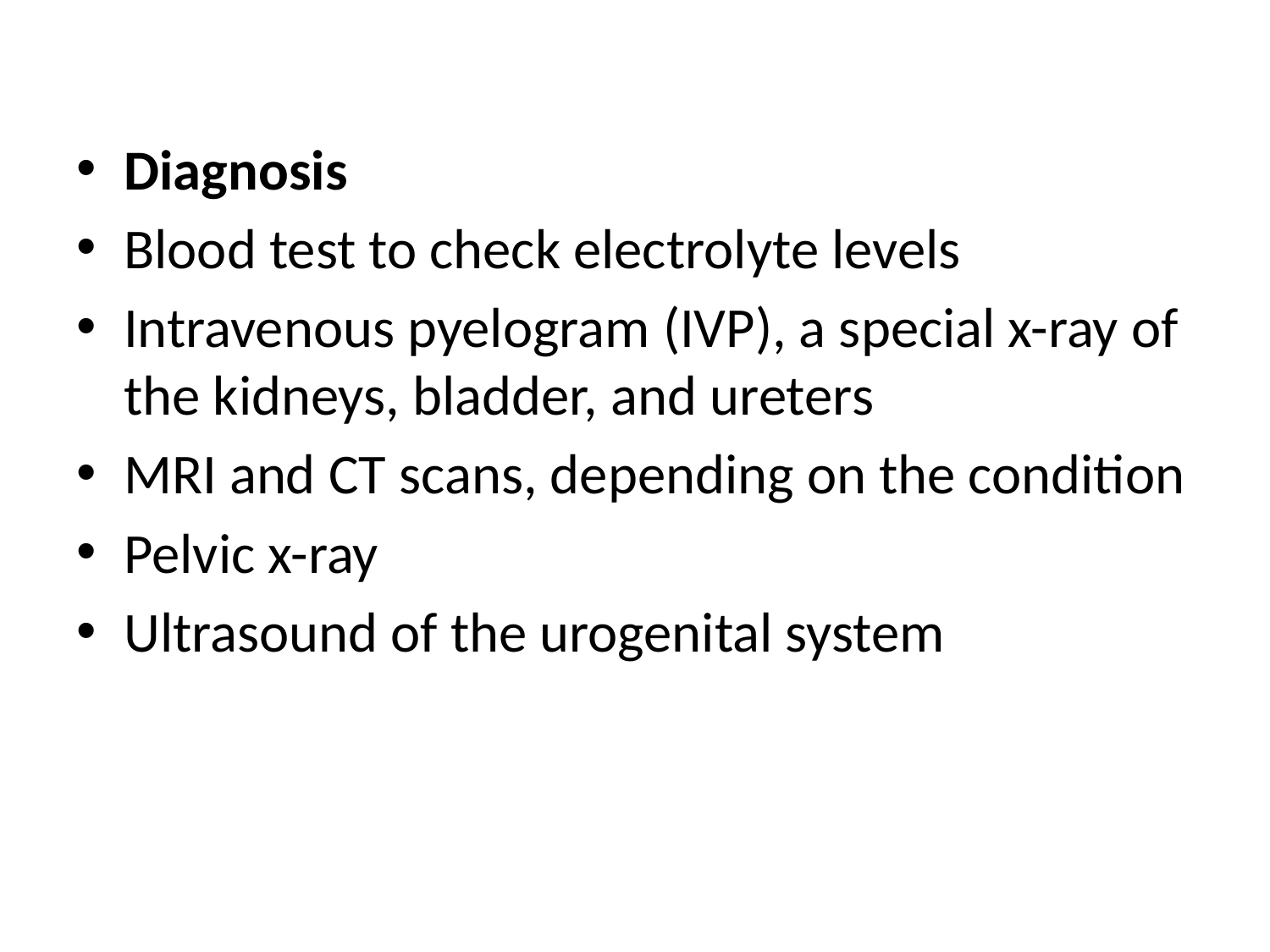

#
Diagnosis
Blood test to check electrolyte levels
Intravenous pyelogram (IVP), a special x-ray of the kidneys, bladder, and ureters
MRI and CT scans, depending on the condition
Pelvic x-ray
Ultrasound of the urogenital system